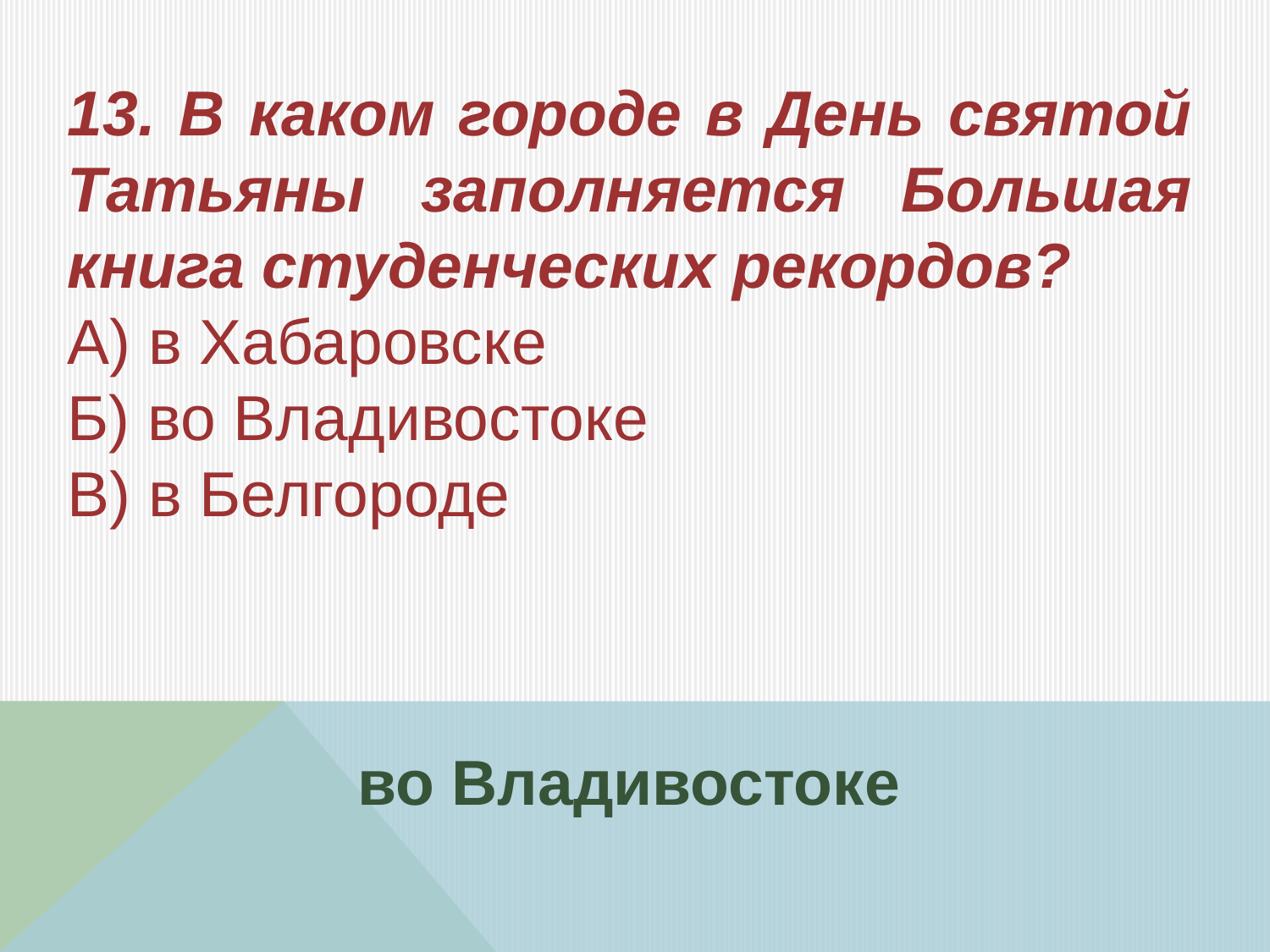

13. В каком городе в День святой Татьяны заполняется Большая книга студенческих рекордов?
А) в Хабаровске
Б) во Владивостоке
В) в Белгороде
во Владивостоке